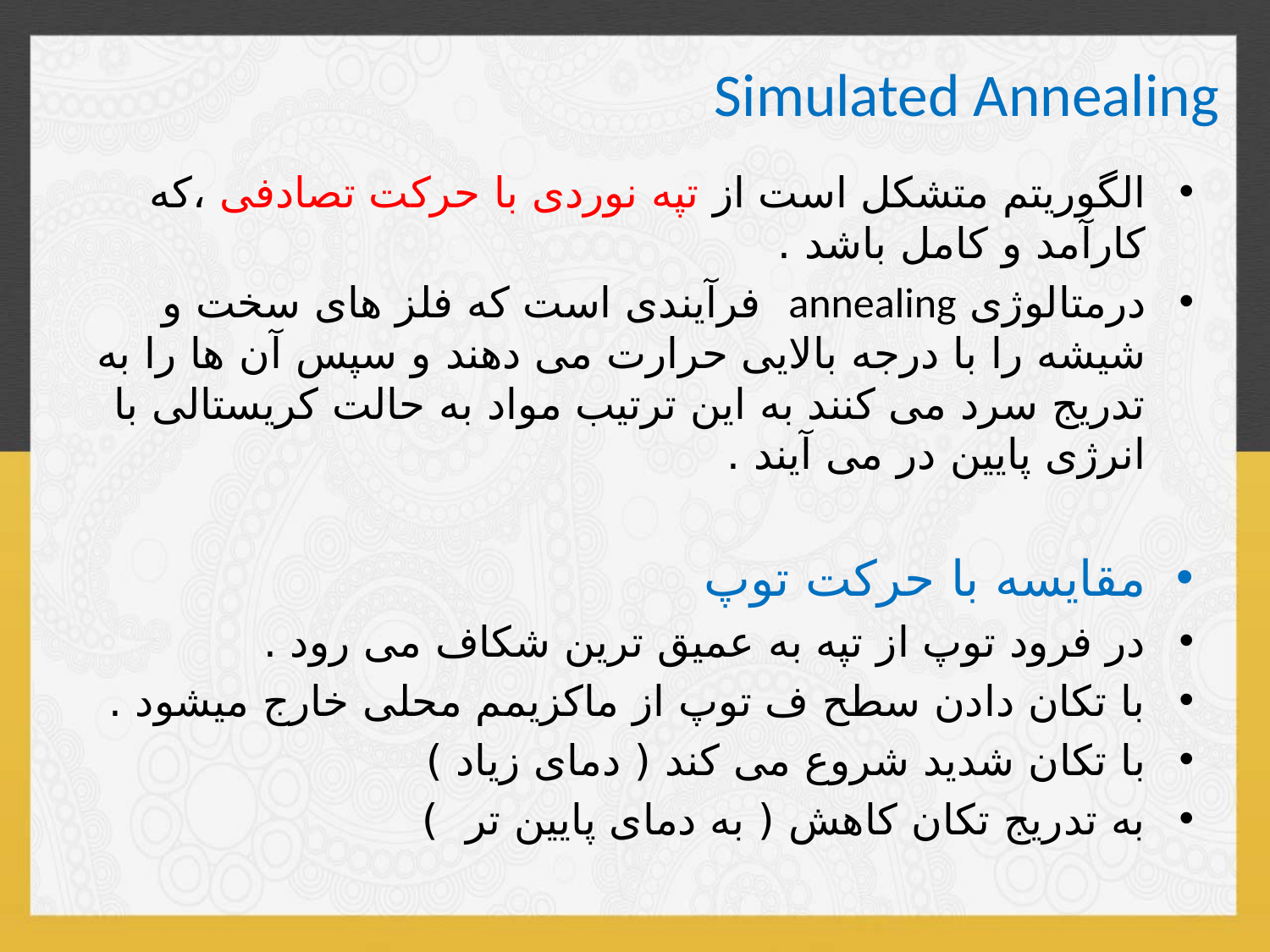

# Simulated Annealing
الگوریتم متشکل است از تپه نوردی با حرکت تصادفی ،که کارآمد و کامل باشد .
درمتالوژی annealing  فرآیندی است که فلز های سخت و شیشه را با درجه بالایی حرارت می دهند و سپس آن ها را به تدریج سرد می کنند به این ترتیب مواد به حالت کریستالی با انرژی پایین در می آیند .

مقایسه با حرکت توپ
در فرود توپ از تپه به عمیق ترین شکاف می رود .
با تکان دادن سطح ف توپ از ماکزیمم محلی خارج میشود .
با تکان شدید شروع می کند ( دمای زیاد )
به تدریج تکان کاهش ( به دمای پایین تر  )